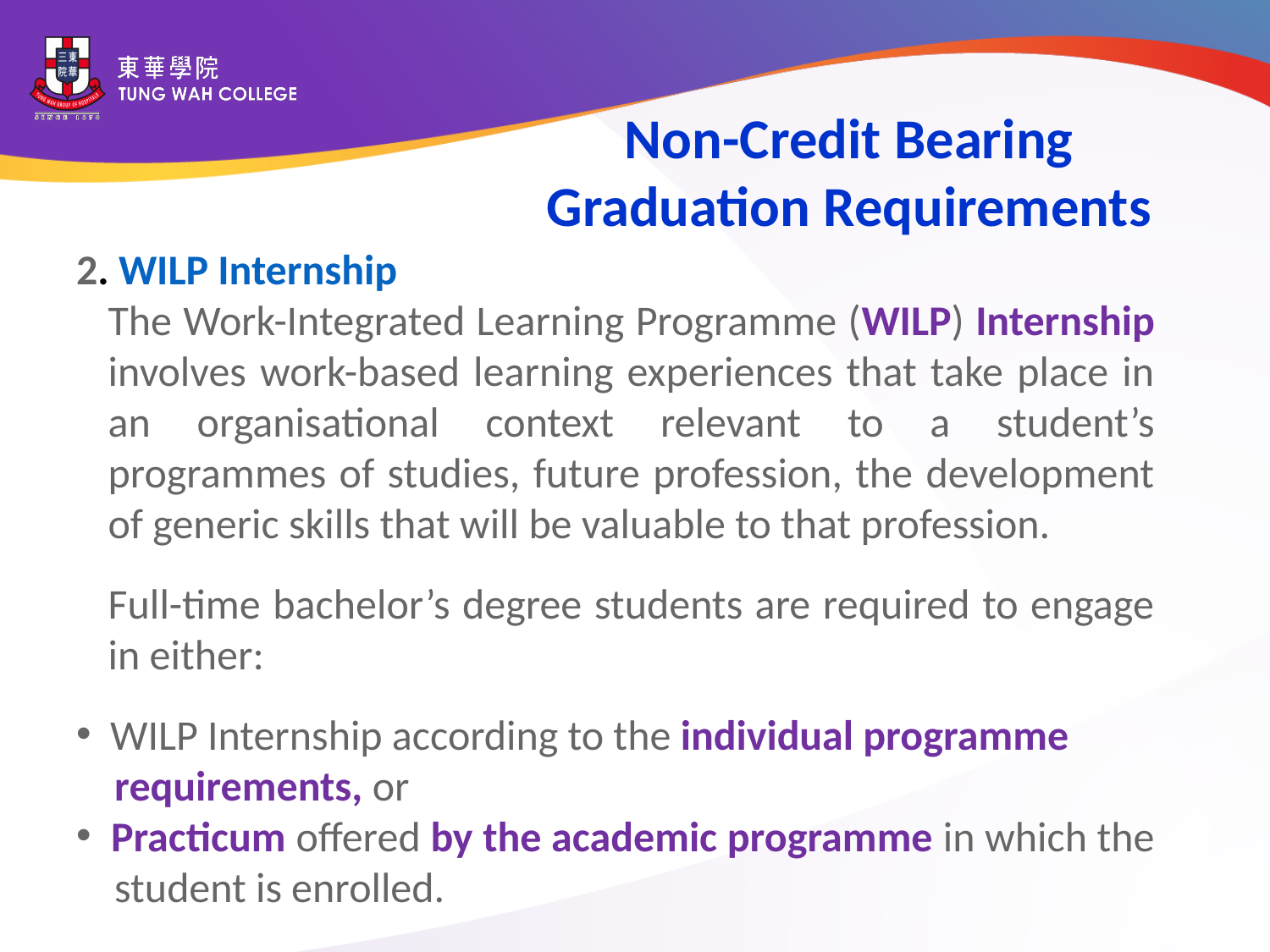

Non-Credit Bearing
Graduation Requirements
2. WILP Internship
The Work-Integrated Learning Programme (WILP) Internship involves work-based learning experiences that take place in an organisational context relevant to a student’s programmes of studies, future profession, the development of generic skills that will be valuable to that profession.

Full-time bachelor’s degree students are required to engage in either:

  WILP Internship according to the individual programme
    requirements, or
  Practicum offered by the academic programme in which the
    student is enrolled.